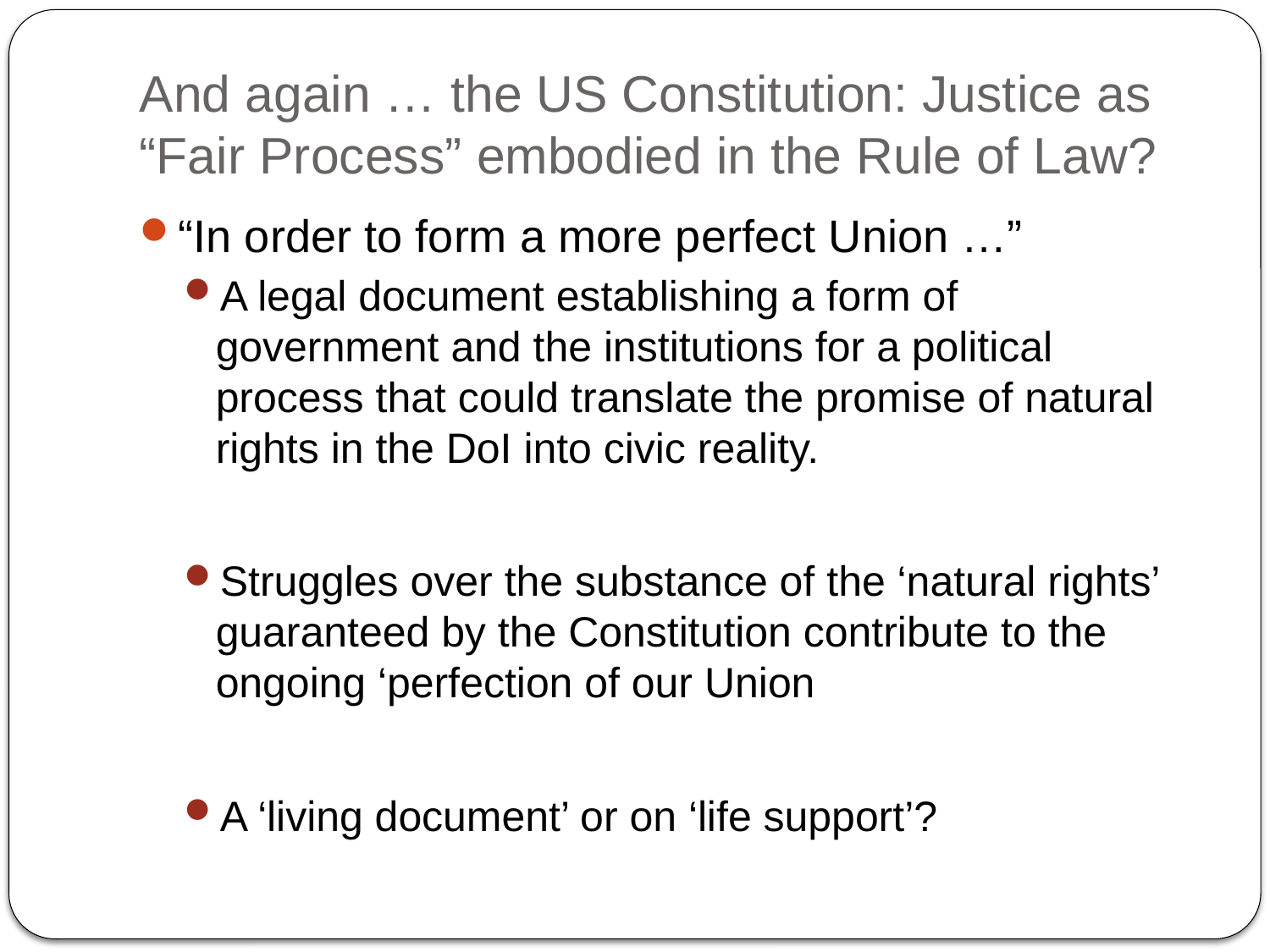

# And again … the US Constitution: Justice as “Fair Process” embodied in the Rule of Law?
“In order to form a more perfect Union …”
A legal document establishing a form of government and the institutions for a political process that could translate the promise of natural rights in the DoI into civic reality.

Struggles over the substance of the ‘natural rights’ guaranteed by the Constitution contribute to the ongoing ‘perfection of our Union

A ‘living document’ or on ‘life support’?